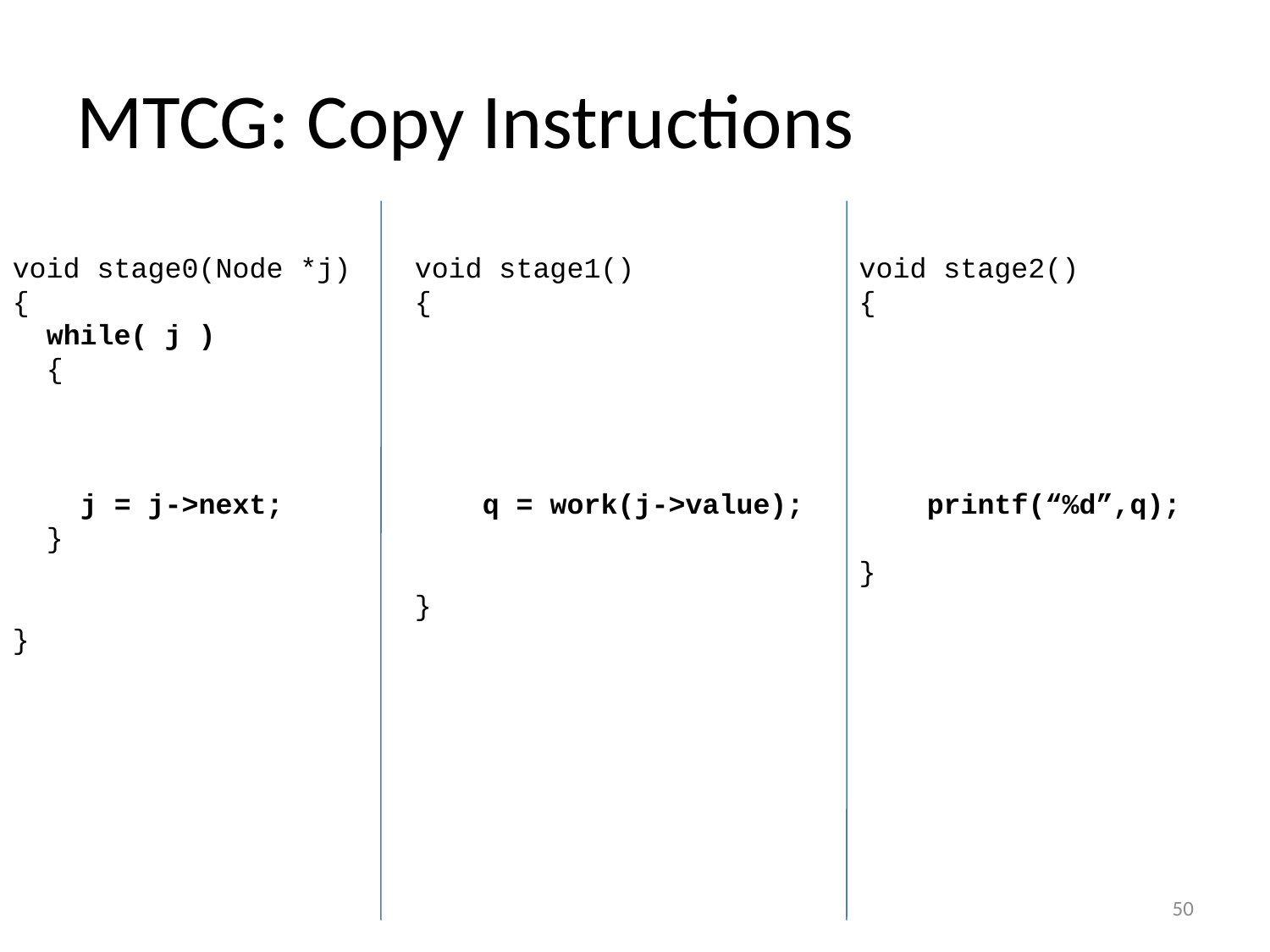

# MTCG: Copy Instructions
void stage0(Node *j)
{
  while( j )
  {

    j = j->next;
  }

}
void stage1()
{

    q = work(j->value);

}
void stage2()
{

    printf(“%d”,q);
}
50